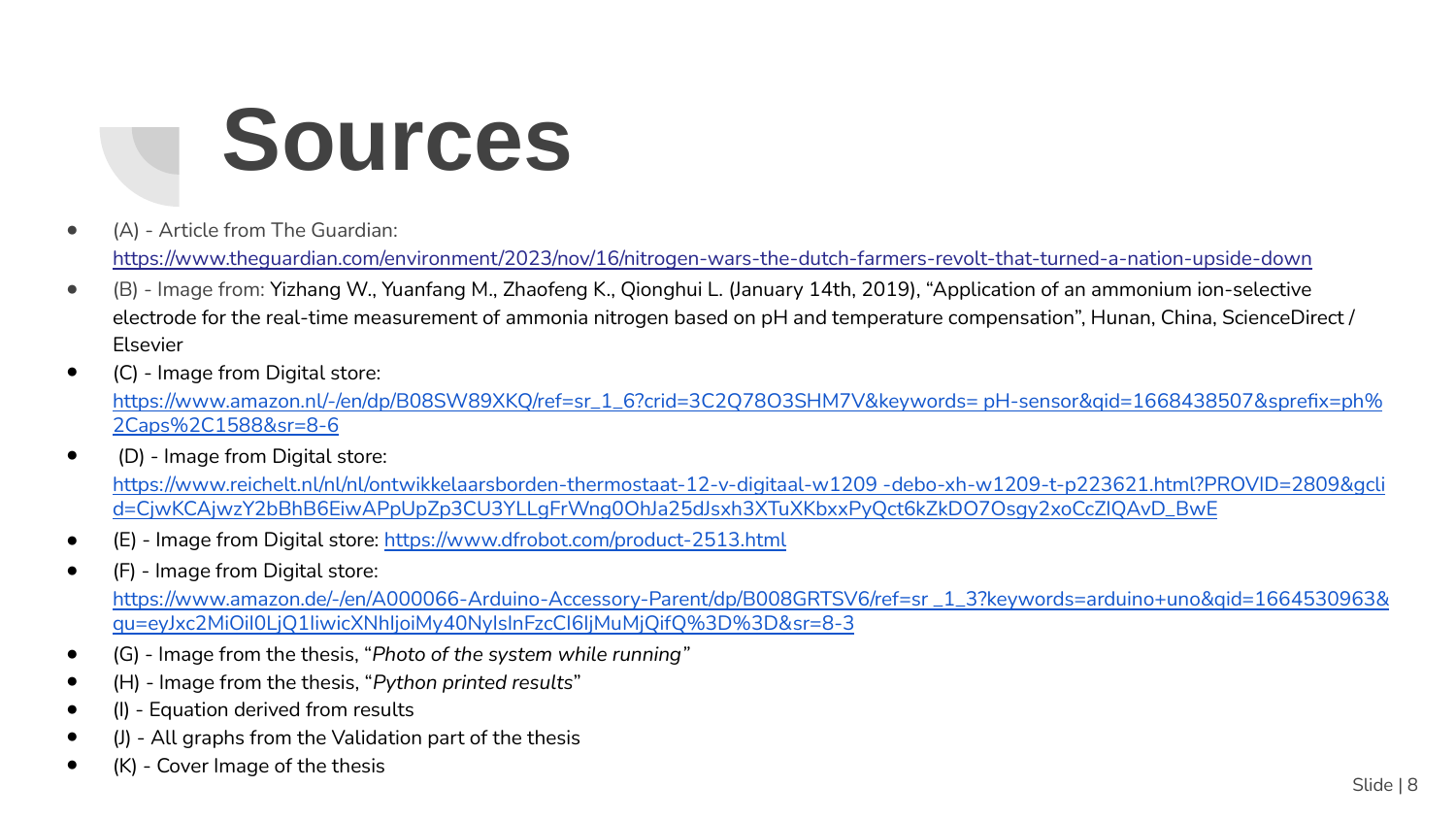

# Sources
(A) - Article from The Guardian: https://www.theguardian.com/environment/2023/nov/16/nitrogen-wars-the-dutch-farmers-revolt-that-turned-a-nation-upside-down
(B) - Image from: Yizhang W., Yuanfang M., Zhaofeng K., Qionghui L. (January 14th, 2019), “Application of an ammonium ion-selective electrode for the real-time measurement of ammonia nitrogen based on pH and temperature compensation”, Hunan, China, ScienceDirect / Elsevier
(C) - Image from Digital store: https://www.amazon.nl/-/en/dp/B08SW89XKQ/ref=sr_1_6?crid=3C2Q78O3SHM7V&keywords= pH-sensor&qid=1668438507&sprefix=ph%2Caps%2C1588&sr=8-6
 (D) - Image from Digital store: https://www.reichelt.nl/nl/nl/ontwikkelaarsborden-thermostaat-12-v-digitaal-w1209 -debo-xh-w1209-t-p223621.html?PROVID=2809&gclid=CjwKCAjwzY2bBhB6EiwAPpUpZp3CU3YLLgFrWng0OhJa25dJsxh3XTuXKbxxPyQct6kZkDO7Osgy2xoCcZIQAvD_BwE
(E) - Image from Digital store: https://www.dfrobot.com/product-2513.html
(F) - Image from Digital store: https://www.amazon.de/-/en/A000066-Arduino-Accessory-Parent/dp/B008GRTSV6/ref=sr _1_3?keywords=arduino+uno&qid=1664530963&qu=eyJxc2MiOiI0LjQ1IiwicXNhIjoiMy40NyIsInFzcCI6IjMuMjQifQ%3D%3D&sr=8-3
(G) - Image from the thesis, “Photo of the system while running”
(H) - Image from the thesis, “Python printed results”
(I) - Equation derived from results
(J) - All graphs from the Validation part of the thesis
(K) - Cover Image of the thesis
Slide | 8